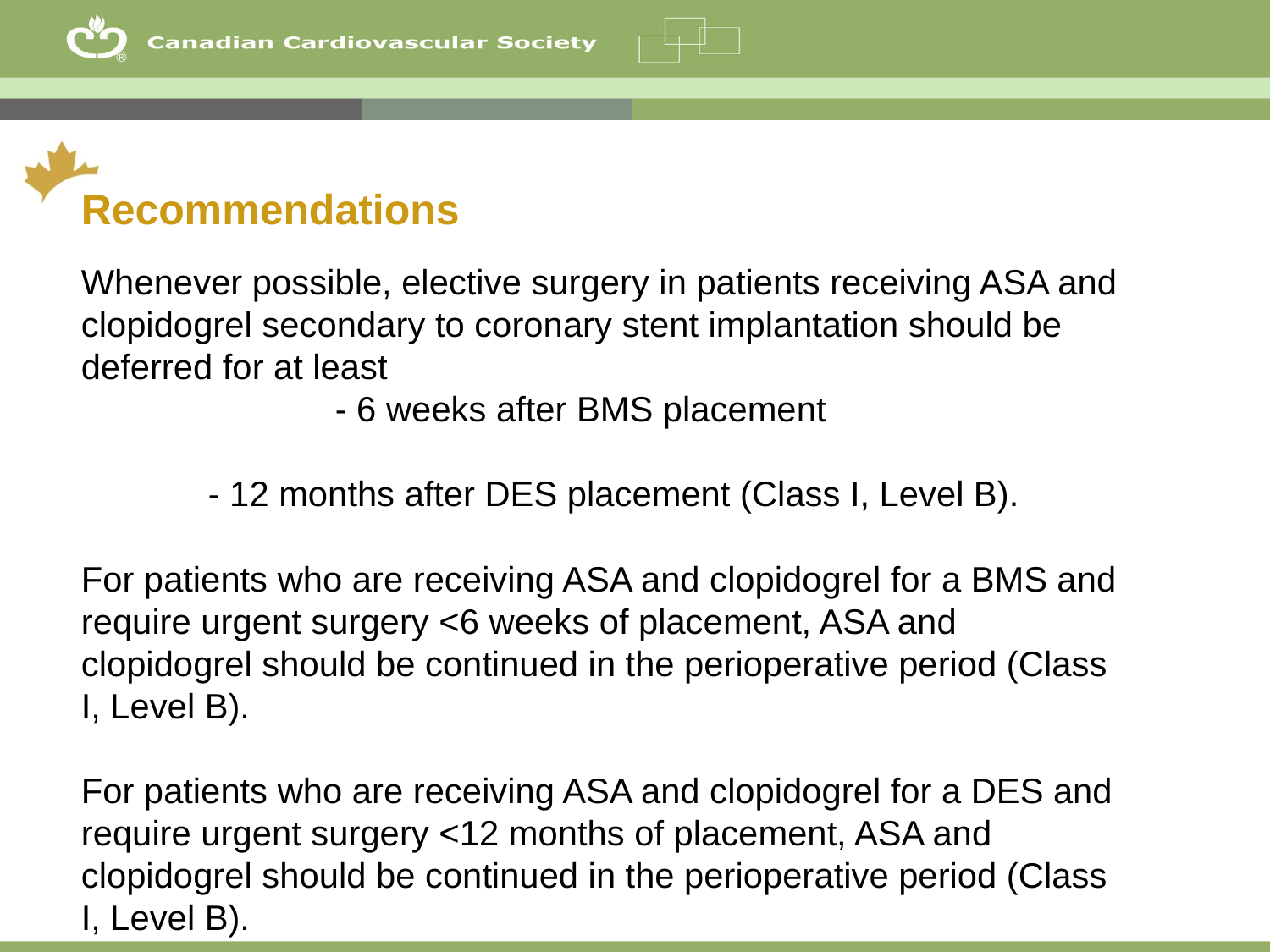

# Recommendations
Whenever possible, elective surgery in patients receiving ASA and clopidogrel secondary to coronary stent implantation should be deferred for at least                                                                                                   	- 6 weeks after BMS placement
	- 12 months after DES placement (Class I, Level B).

For patients who are receiving ASA and clopidogrel for a BMS and require urgent surgery <6 weeks of placement, ASA and clopidogrel should be continued in the perioperative period (Class I, Level B).

For patients who are receiving ASA and clopidogrel for a DES and require urgent surgery <12 months of placement, ASA and clopidogrel should be continued in the perioperative period (Class I, Level B).